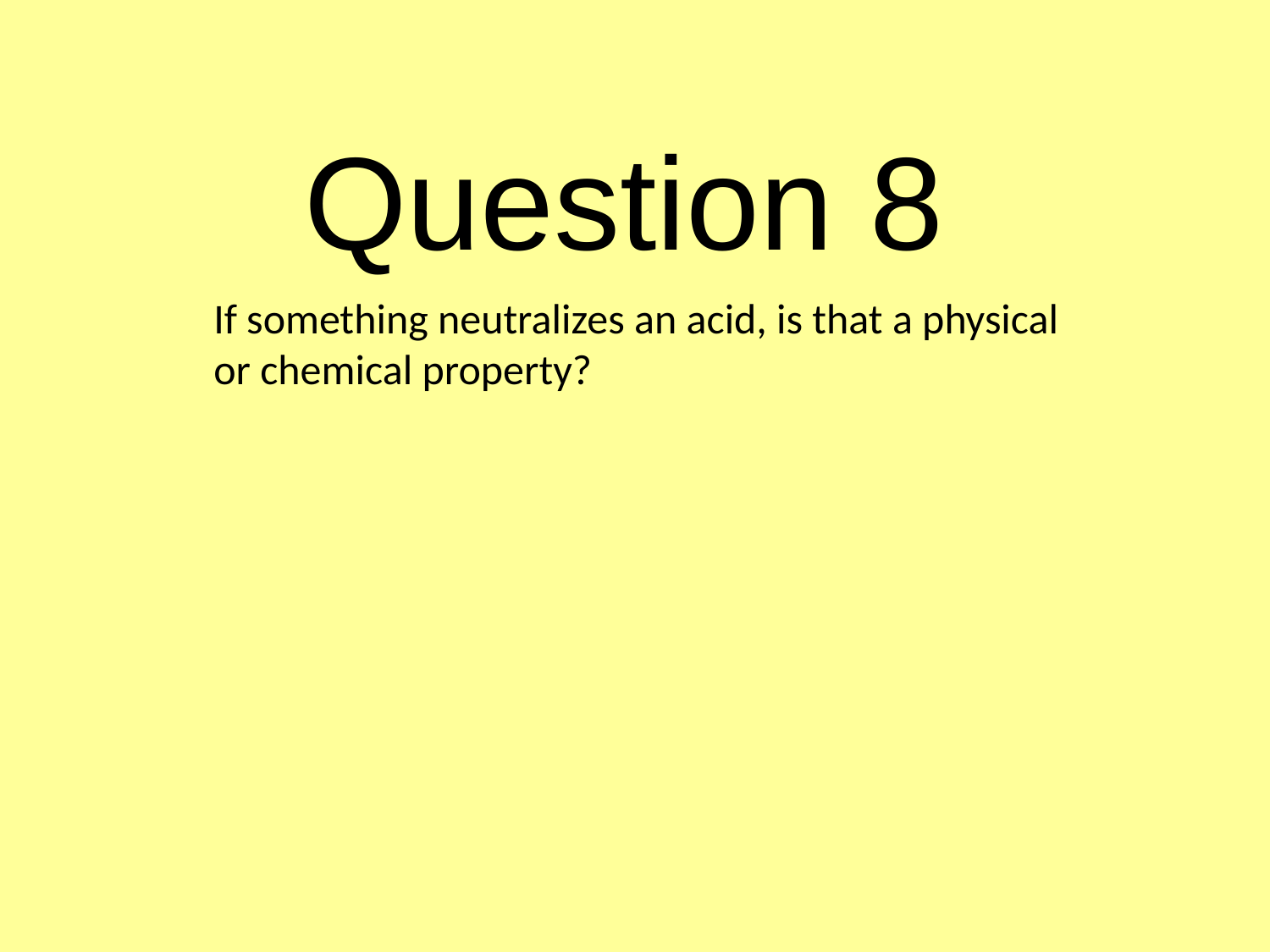

# Question 8
If something neutralizes an acid, is that a physical or chemical property?